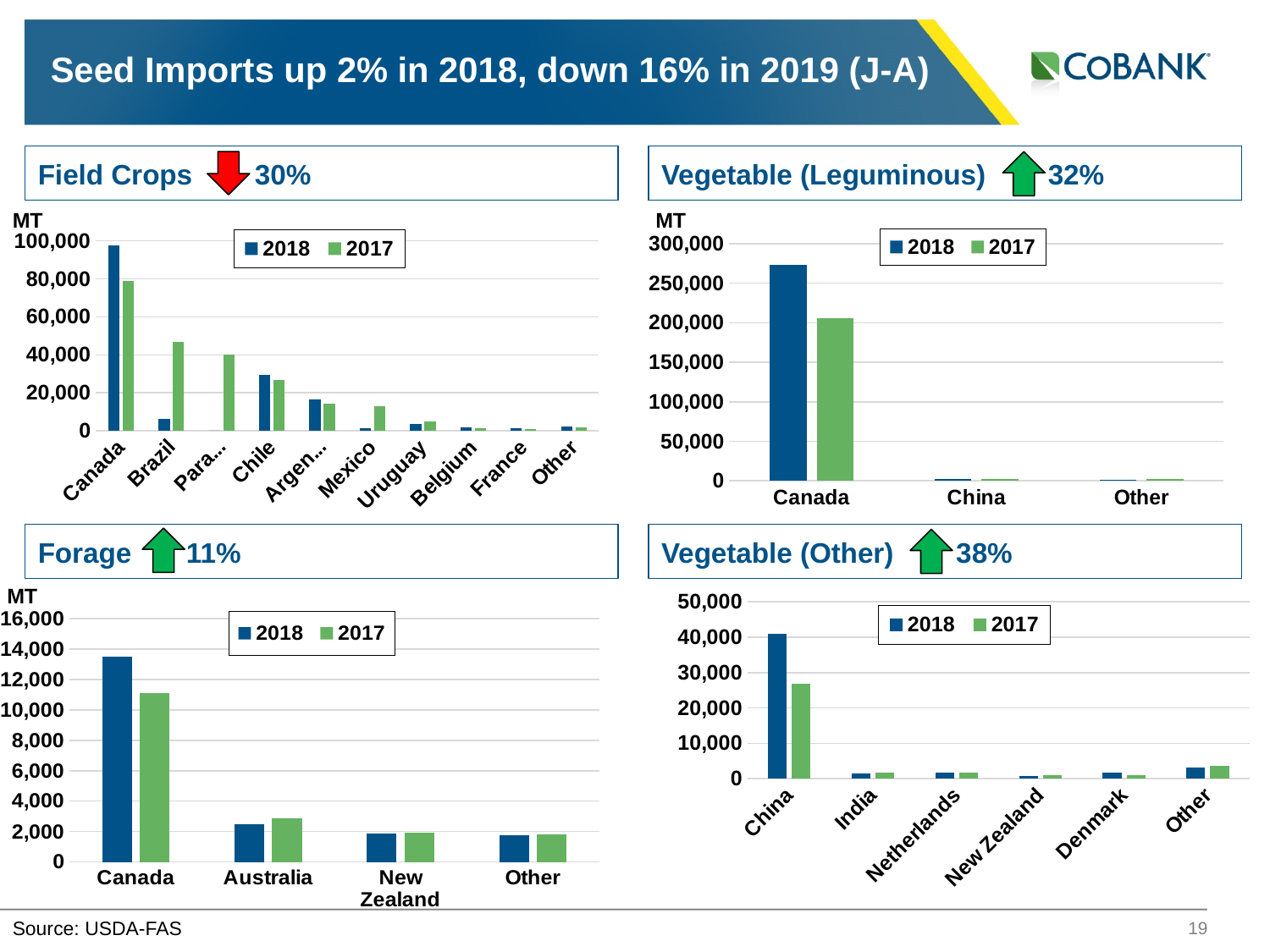

# Seed Imports up 2% in 2018, down 16% in 2019 (J-A)
Field Crops        30%
Vegetable (Leguminous)        32%

### Chart

| Category | 2018 | 2017 |
|---|---|---|
| Canada | 97558.6 | 78938.3 |
| Brazil | 6047.8 | 46963.3 |
| Paraguay | 0.0 | 40303.3 |
| Chile | 29259.9 | 26808.8 |
| Argentina | 16394.2 | 14245.9 |
| Mexico | 1515.2 | 12954.5 |
| Uruguay | 3476.0 | 4972.0 |
| Belgium | 1657.8 | 1493.6 |
| France | 1393.2 | 668.4 |
| Other | 2356.1000000000004 | 1619.6 |
MT
MT

### Chart

| Category | 2018 | 2017 |
|---|---|---|
| Canada | 273627.4 | 206309.9 |
| China | 2714.1 | 2732.1 |
| Other | 1531.9999999999998 | 2127.4999999999995 |
Forage       11%
Vegetable (Other)        38%

MT

### Chart

| Category | 2018 | 2017 |
|---|---|---|
| Canada | 13518.7 | 11135.2 |
| Australia | 2478.2 | 2870.7 |
| New Zealand | 1855.6 | 1909.1 |
| Other | 1781.8000000000004 | 1838.4999999999995 |

### Chart

| Category | 2018 | 2017 |
|---|---|---|
| China | 41031.0 | 26840.7 |
| India | 1527.8 | 1809.9 |
| Netherlands | 1707.3 | 1621.7 |
| New Zealand | 831.4 | 1066.0 |
| Denmark | 1622.4 | 1011.4 |
| Other | 3029.1999999999994 | 3594.8999999999996 |
Source: USDA-FAS
19